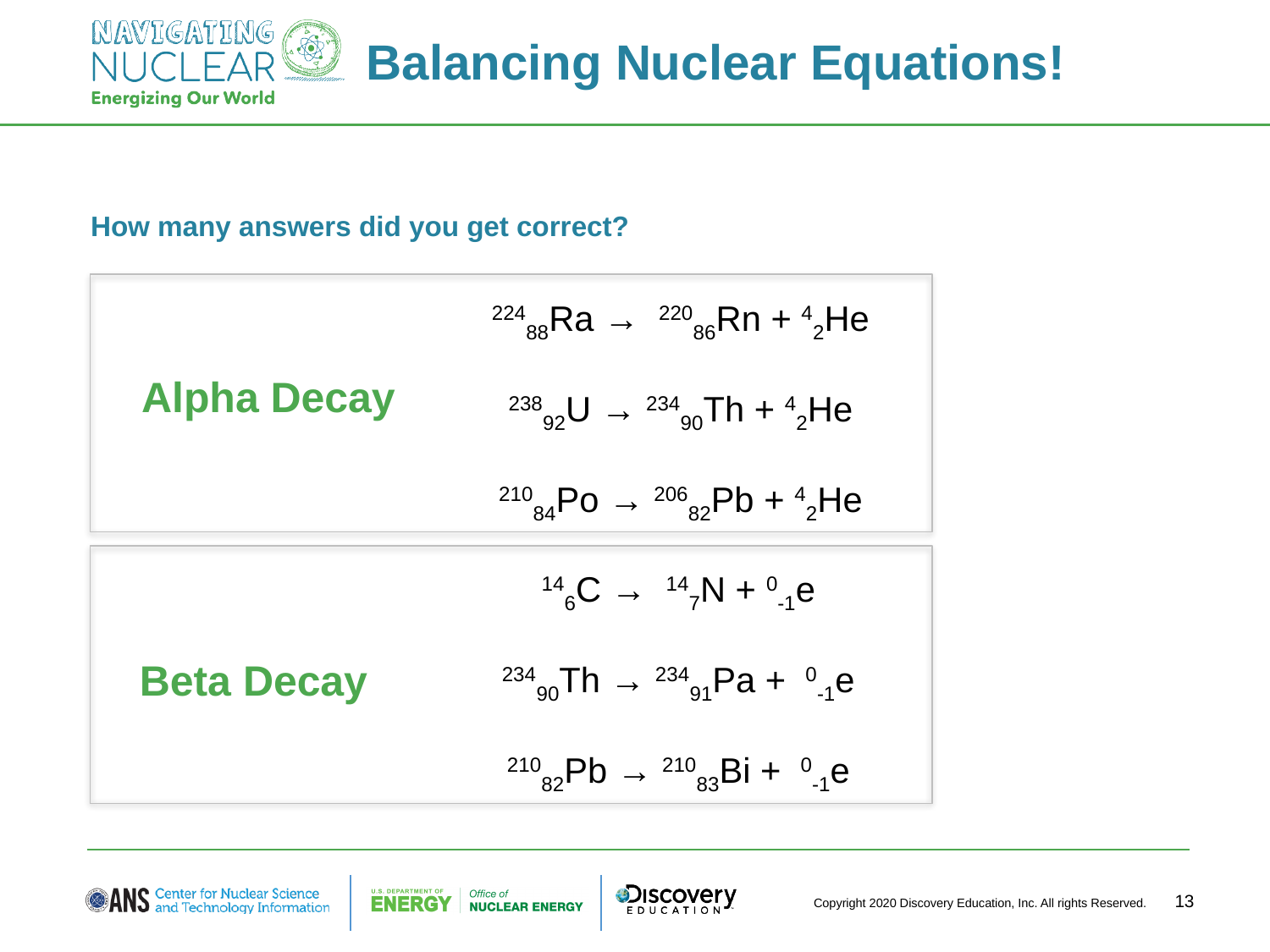

# Balancing Nuclear Equations!
How many answers did you get correct?

22488Ra →  22086Rn + 42He

23892U → 23490Th + 42He

21084Po → 20682Pb + 42He
Alpha Decay

146C →  147N + 0-1e

23490Th → 23491Pa +  0-1e

21082Pb → 21083Bi +  0-1e
Beta Decay